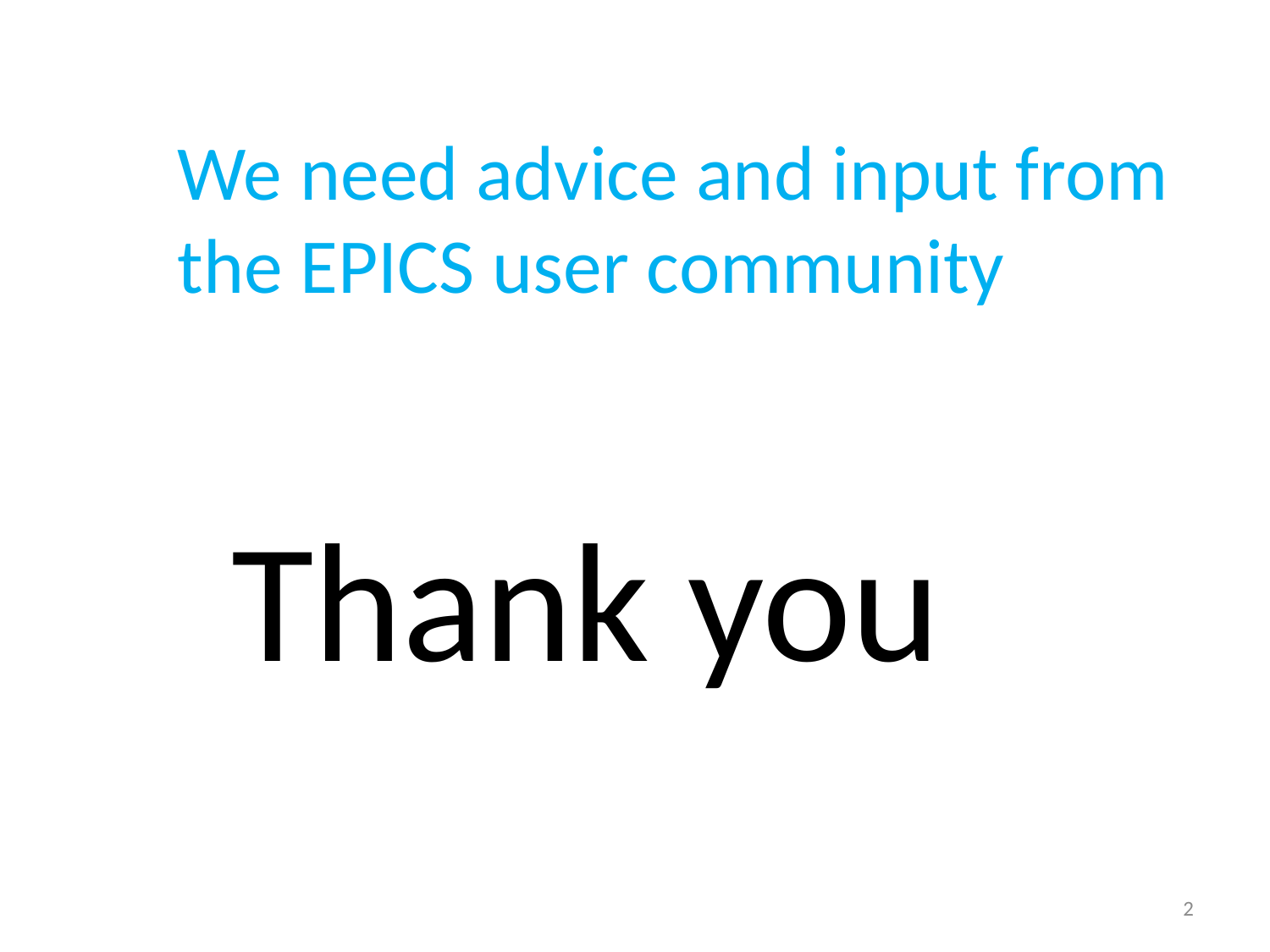

We need advice and input from the EPICS user community

Thank you
2